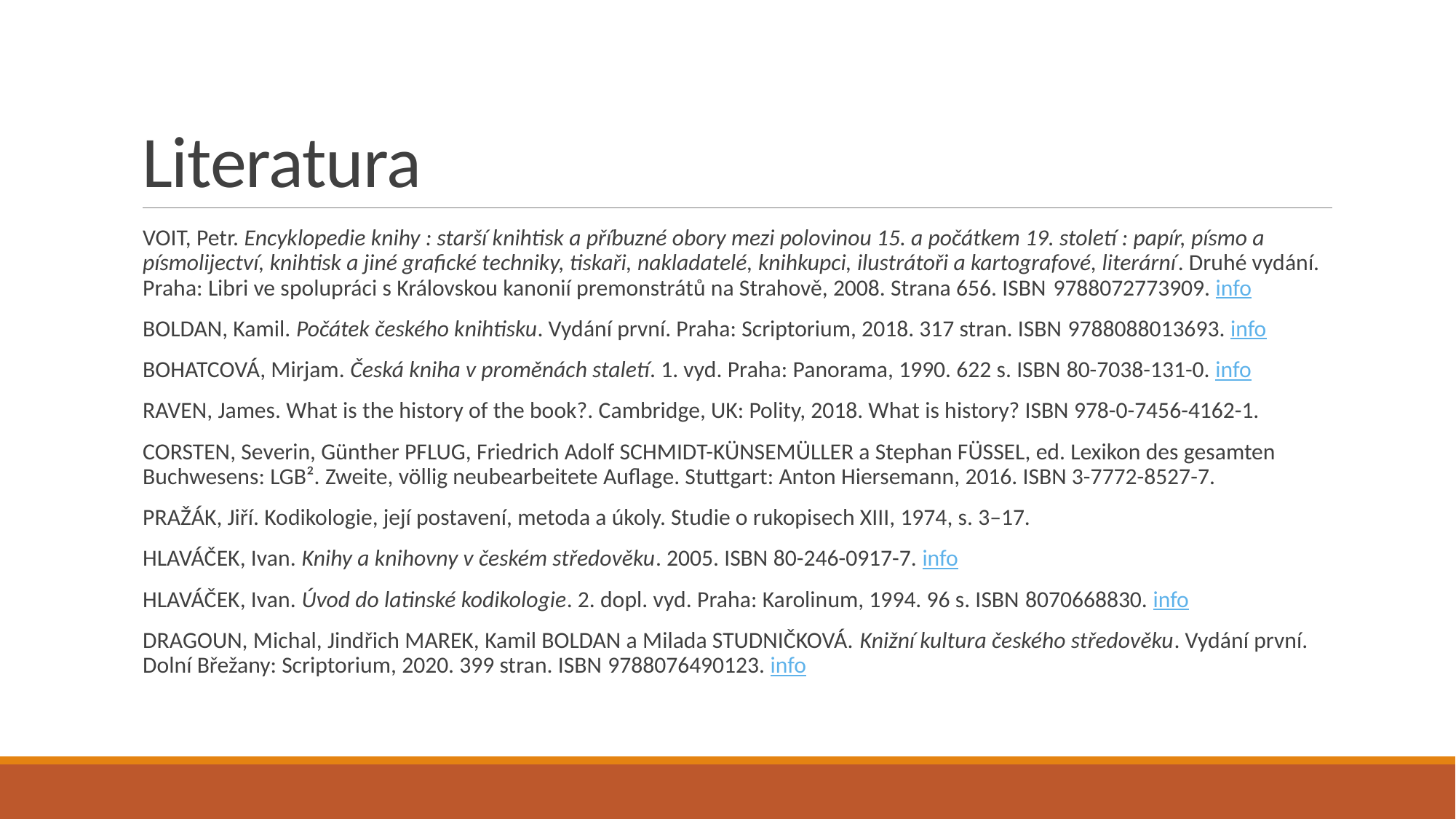

# Literatura
VOIT, Petr. Encyklopedie knihy : starší knihtisk a příbuzné obory mezi polovinou 15. a počátkem 19. století : papír, písmo a písmolijectví, knihtisk a jiné grafické techniky, tiskaři, nakladatelé, knihkupci, ilustrátoři a kartografové, literární. Druhé vydání. Praha: Libri ve spolupráci s Královskou kanonií premonstrátů na Strahově, 2008. Strana 656. ISBN 9788072773909. info
BOLDAN, Kamil. Počátek českého knihtisku. Vydání první. Praha: Scriptorium, 2018. 317 stran. ISBN 9788088013693. info
BOHATCOVÁ, Mirjam. Česká kniha v proměnách staletí. 1. vyd. Praha: Panorama, 1990. 622 s. ISBN 80-7038-131-0. info
RAVEN, James. What is the history of the book?. Cambridge, UK: Polity, 2018. What is history? ISBN 978-0-7456-4162-1.
CORSTEN, Severin, Günther PFLUG, Friedrich Adolf SCHMIDT-KÜNSEMÜLLER a Stephan FÜSSEL, ed. Lexikon des gesamten Buchwesens: LGB². Zweite, völlig neubearbeitete Auflage. Stuttgart: Anton Hiersemann, 2016. ISBN 3-7772-8527-7.
PRAŽÁK, Jiří. Kodikologie, její postavení, metoda a úkoly. Studie o rukopisech XIII, 1974, s. 3–17.
HLAVÁČEK, Ivan. Knihy a knihovny v českém středověku. 2005. ISBN 80-246-0917-7. info
HLAVÁČEK, Ivan. Úvod do latinské kodikologie. 2. dopl. vyd. Praha: Karolinum, 1994. 96 s. ISBN 8070668830. info
DRAGOUN, Michal, Jindřich MAREK, Kamil BOLDAN a Milada STUDNIČKOVÁ. Knižní kultura českého středověku. Vydání první. Dolní Břežany: Scriptorium, 2020. 399 stran. ISBN 9788076490123. info